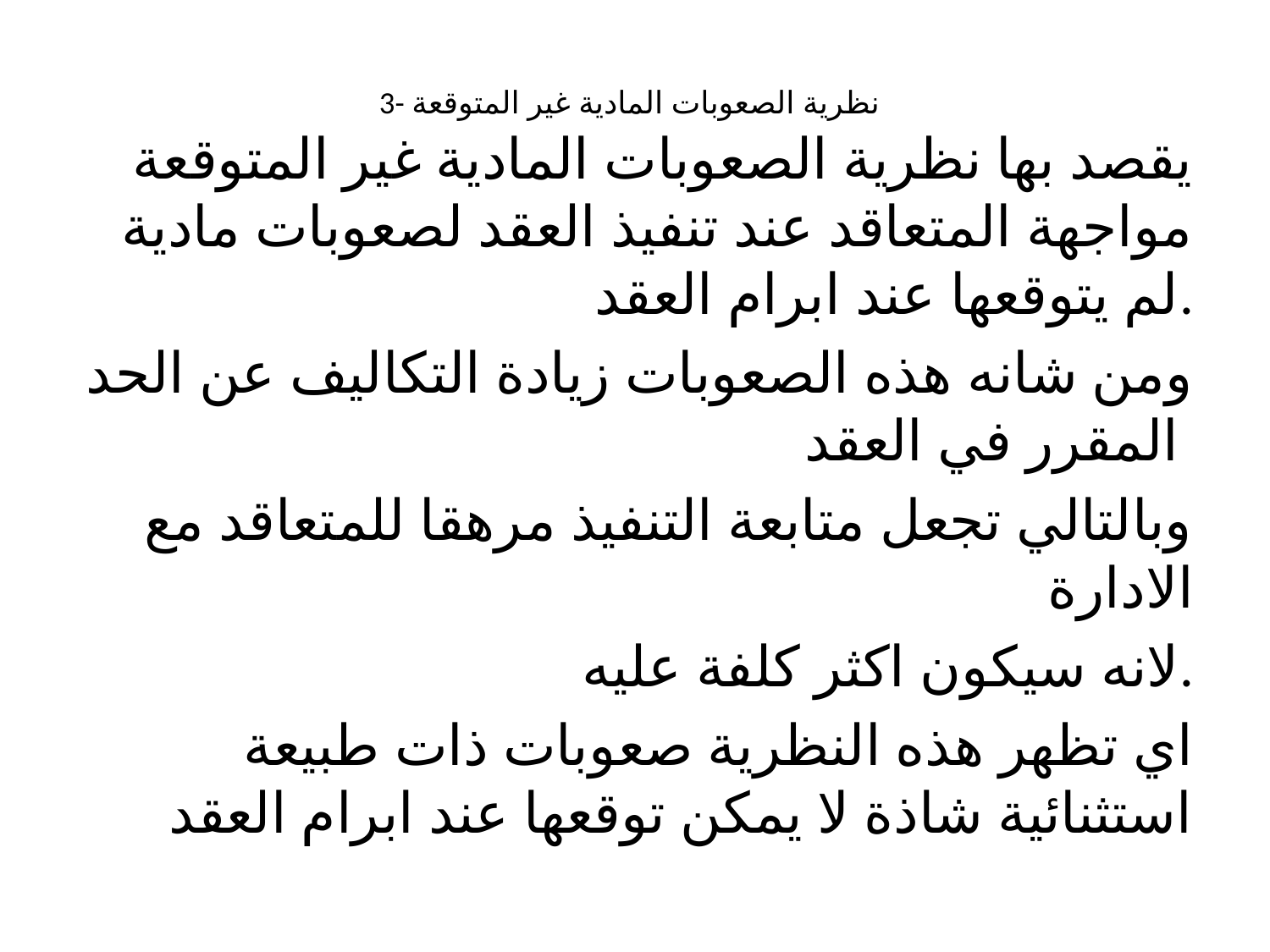

# 3- نظرية الصعوبات المادية غير المتوقعة
يقصد بها نظرية الصعوبات المادية غير المتوقعة مواجهة المتعاقد عند تنفيذ العقد لصعوبات مادية لم يتوقعها عند ابرام العقد.
ومن شانه هذه الصعوبات زيادة التكاليف عن الحد المقرر في العقد
وبالتالي تجعل متابعة التنفيذ مرهقا للمتعاقد مع الادارة
 لانه سيكون اكثر كلفة عليه.
 اي تظهر هذه النظرية صعوبات ذات طبيعة استثنائية شاذة لا يمكن توقعها عند ابرام العقد